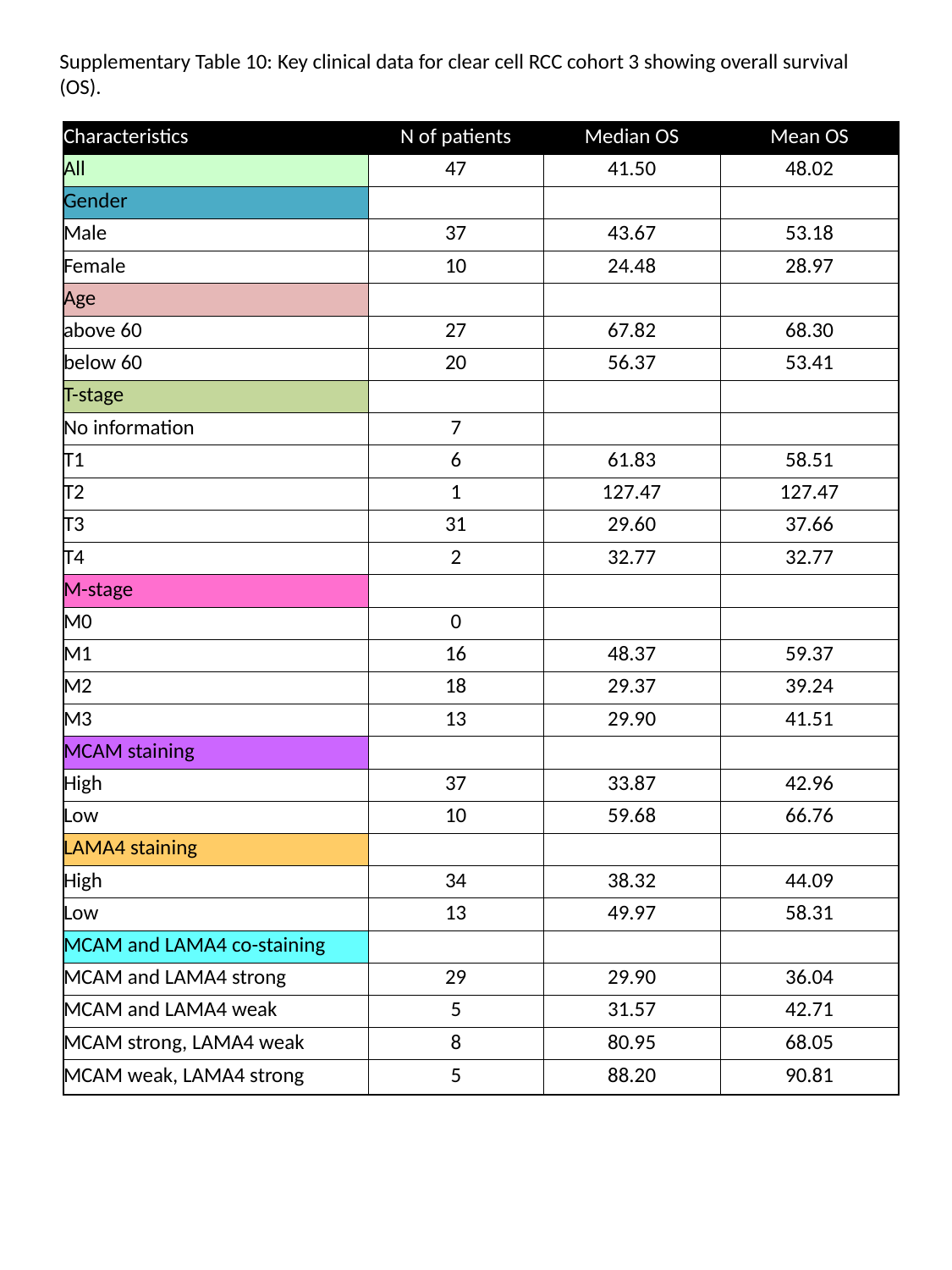

Supplementary Table 10: Key clinical data for clear cell RCC cohort 3 showing overall survival (OS).
| Characteristics | N of patients | Median OS | Mean OS |
| --- | --- | --- | --- |
| All | 47 | 41.50 | 48.02 |
| Gender |  |  |  |
| Male | 37 | 43.67 | 53.18 |
| Female | 10 | 24.48 | 28.97 |
| Age |  |  |  |
| above 60 | 27 | 67.82 | 68.30 |
| below 60 | 20 | 56.37 | 53.41 |
| T-stage |  |  |  |
| No information | 7 |  |  |
| T1 | 6 | 61.83 | 58.51 |
| T2 | 1 | 127.47 | 127.47 |
| T3 | 31 | 29.60 | 37.66 |
| T4 | 2 | 32.77 | 32.77 |
| M-stage |  |  |  |
| M0 | 0 |  |  |
| M1 | 16 | 48.37 | 59.37 |
| M2 | 18 | 29.37 | 39.24 |
| M3 | 13 | 29.90 | 41.51 |
| MCAM staining |  |  |  |
| High | 37 | 33.87 | 42.96 |
| Low | 10 | 59.68 | 66.76 |
| LAMA4 staining |  |  |  |
| High | 34 | 38.32 | 44.09 |
| Low | 13 | 49.97 | 58.31 |
| MCAM and LAMA4 co-staining |  |  |  |
| MCAM and LAMA4 strong | 29 | 29.90 | 36.04 |
| MCAM and LAMA4 weak | 5 | 31.57 | 42.71 |
| MCAM strong, LAMA4 weak | 8 | 80.95 | 68.05 |
| MCAM weak, LAMA4 strong | 5 | 88.20 | 90.81 |